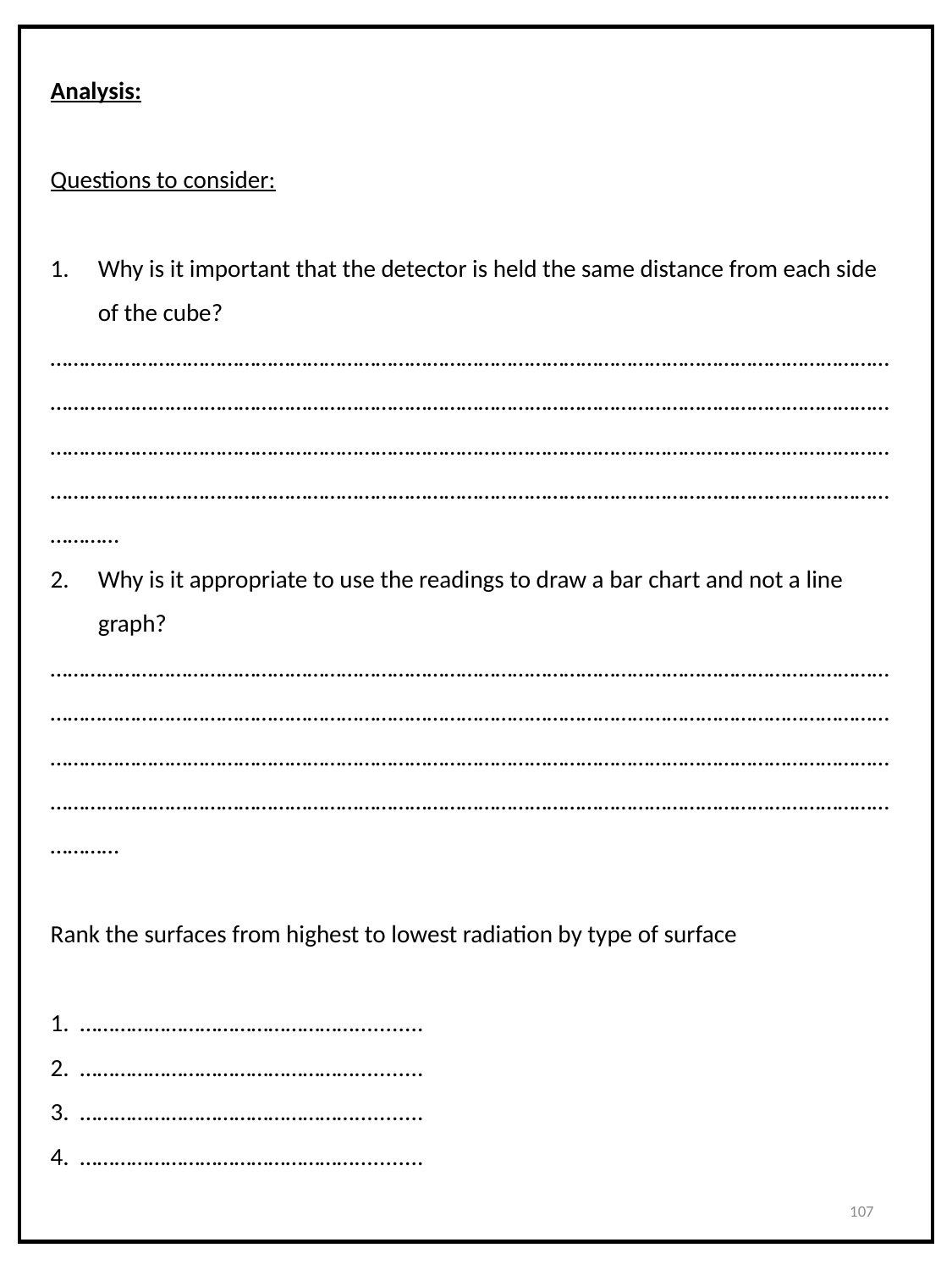

Analysis:

Questions to consider:

Why is it important that the detector is held the same distance from each side of the cube?
……………………………………………………………………………………………………………………………………………………………………………………………………………………………………………………………………………………………………………………………………………………………………………………………………………………………………………………………………………………………………………………………………………………
Why is it appropriate to use the readings to draw a bar chart and not a line graph?
……………………………………………………………………………………………………………………………………………………………………………………………………………………………………………………………………………………………………………………………………………………………………………………………………………………………………………………………………………………………………………………………………………………

Rank the surfaces from highest to lowest radiation by type of surface

1.  …………………………………………...........
2.  …………………………………………...........
3.  …………………………………………...........
4.  …………………………………………...........

107